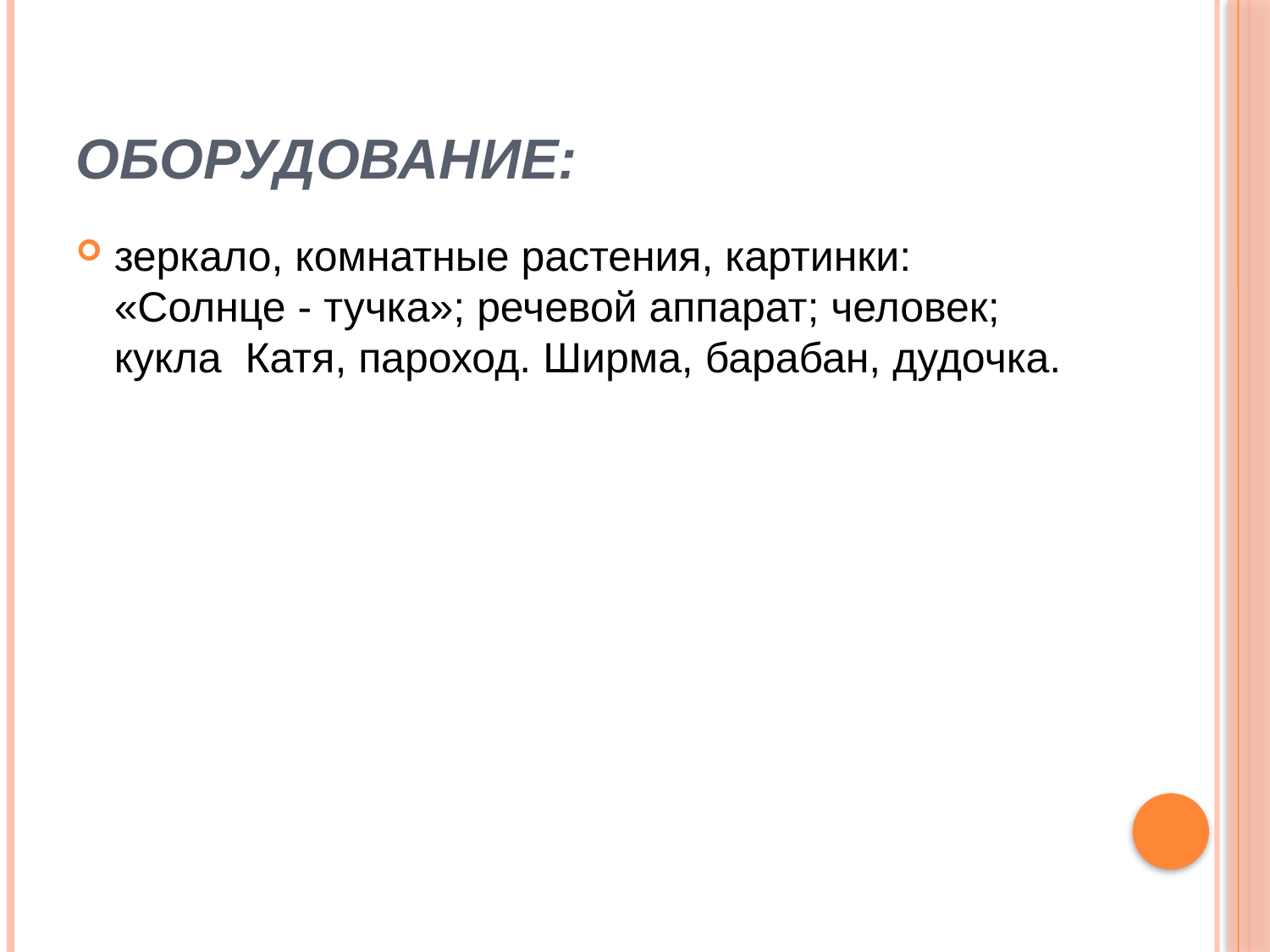

# Оборудование:
зеркало, комнатные растения, картинки: «Солнце - тучка»; речевой аппарат; человек; кукла  Катя, пароход. Ширма, барабан, дудочка.